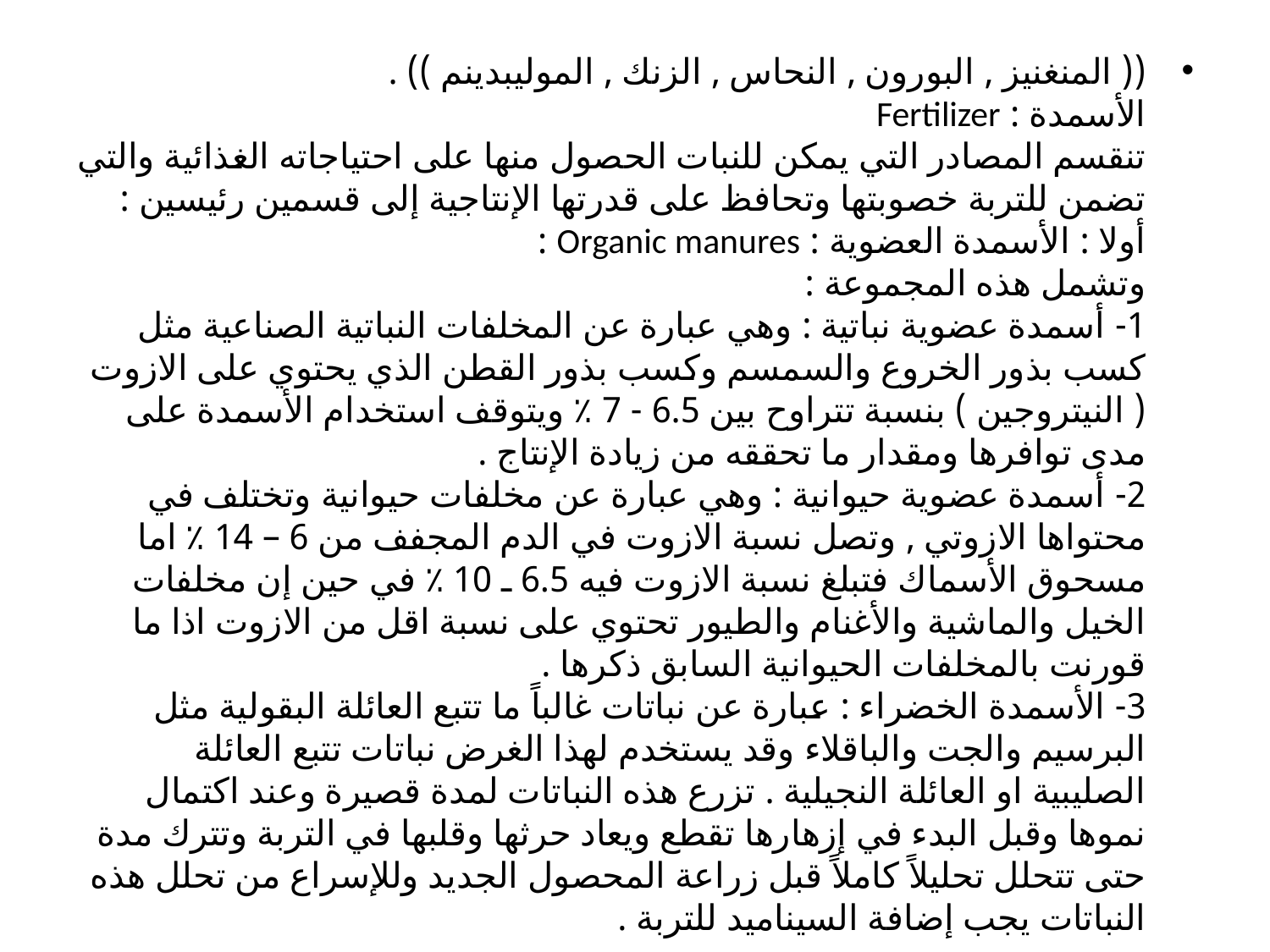

#
(( المنغنيز , البورون , النحاس , الزنك , الموليبدينم )) .
الأسمدة : Fertilizer
تنقسم المصادر التي يمكن للنبات الحصول منها على احتياجاته الغذائية والتي تضمن للتربة خصوبتها وتحافظ على قدرتها الإنتاجية إلى قسمين رئيسين :
أولا : الأسمدة العضوية : Organic manures :
وتشمل هذه المجموعة :
1- أسمدة عضوية نباتية : وهي عبارة عن المخلفات النباتية الصناعية مثل كسب بذور الخروع والسمسم وكسب بذور القطن الذي يحتوي على الازوت ( النيتروجين ) بنسبة تتراوح بين 6.5 - 7 ٪ ويتوقف استخدام الأسمدة على مدى توافرها ومقدار ما تحققه من زيادة الإنتاج .
2- أسمدة عضوية حيوانية : وهي عبارة عن مخلفات حيوانية وتختلف في محتواها الازوتي , وتصل نسبة الازوت في الدم المجفف من 6 – 14 ٪ اما مسحوق الأسماك فتبلغ نسبة الازوت فيه 6.5 ـ 10 ٪ في حين إن مخلفات الخيل والماشية والأغنام والطيور تحتوي على نسبة اقل من الازوت اذا ما قورنت بالمخلفات الحيوانية السابق ذكرها .
3- الأسمدة الخضراء : عبارة عن نباتات غالباً ما تتبع العائلة البقولية مثل البرسيم والجت والباقلاء وقد يستخدم لهذا الغرض نباتات تتبع العائلة الصليبية او العائلة النجيلية . تزرع هذه النباتات لمدة قصيرة وعند اكتمال نموها وقبل البدء في إزهارها تقطع ويعاد حرثها وقلبها في التربة وتترك مدة حتى تتحلل تحليلاً كاملاً قبل زراعة المحصول الجديد وللإسراع من تحلل هذه النباتات يجب إضافة السيناميد للتربة .